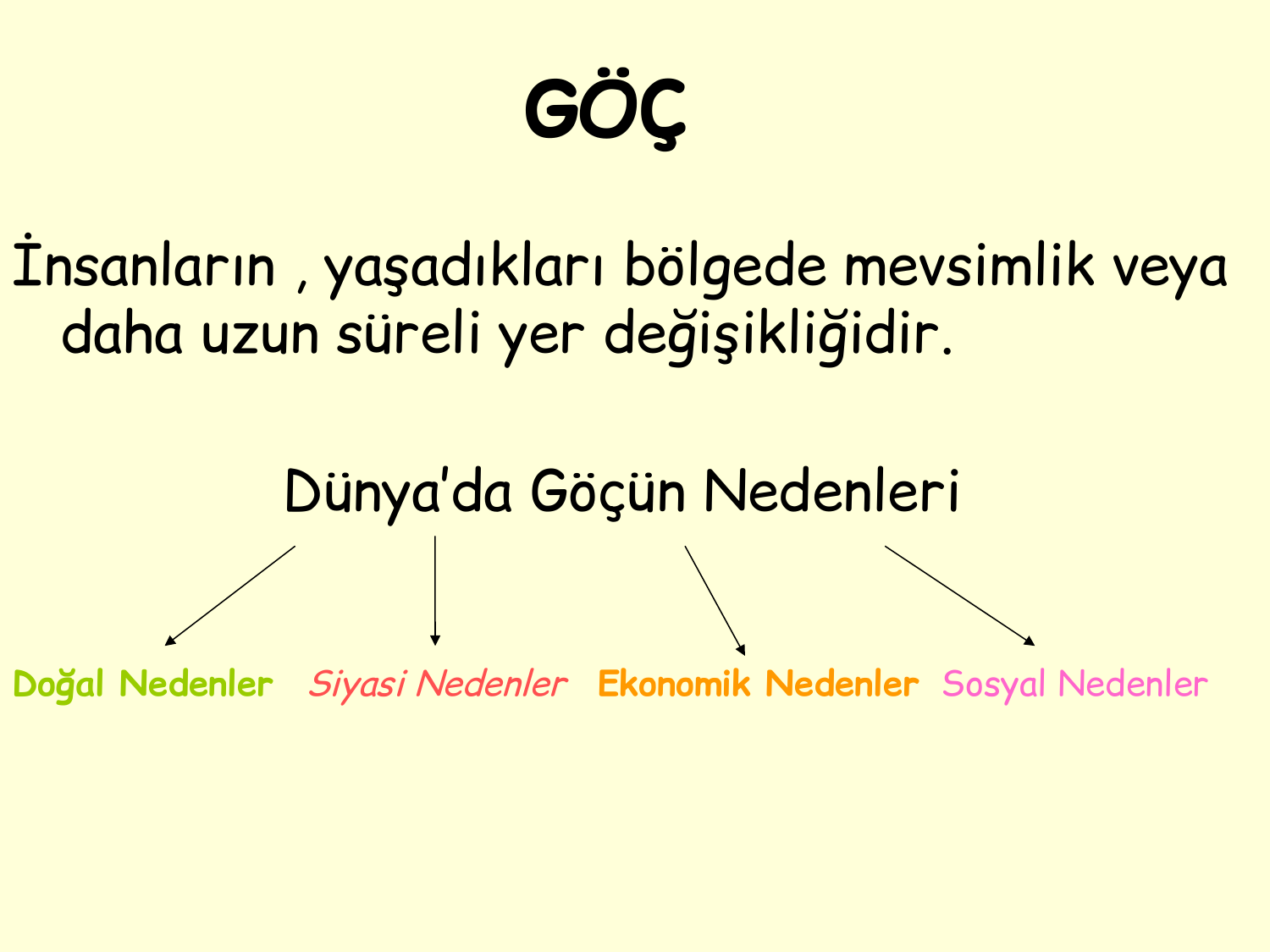

# GÖÇ
İnsanların , yaşadıkları bölgede mevsimlik veya daha uzun süreli yer değişikliğidir.

Dünya’da Göçün Nedenleri

Doğal Nedenler   Siyasi Nedenler   Ekonomik Nedenler  Sosyal Nedenler